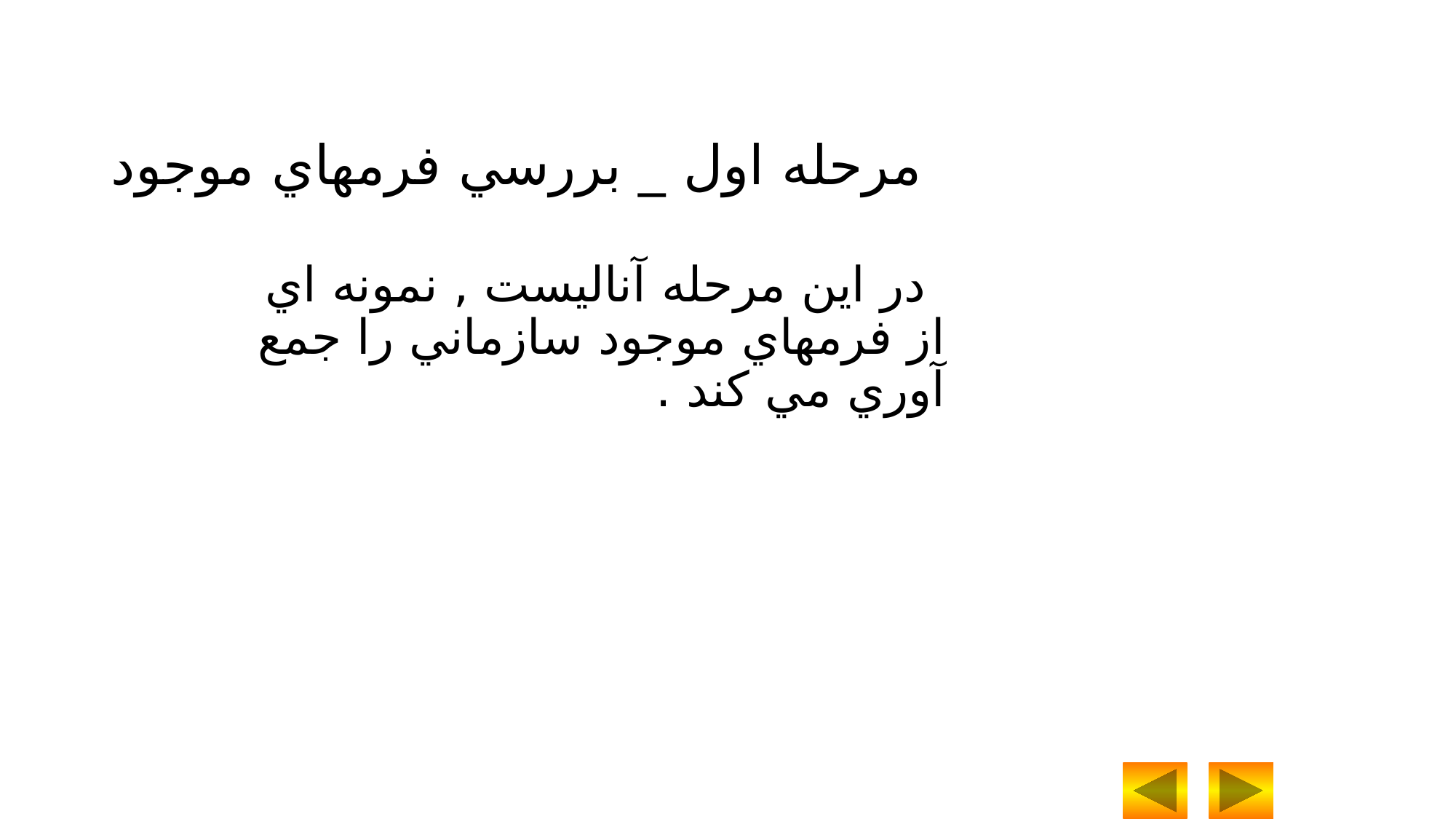

مرحله اول _ بررسي فرمهاي موجود
   در اين مرحله آناليست , نمونه اي از فرمهاي موجود سازماني را جمع آوري مي کند .